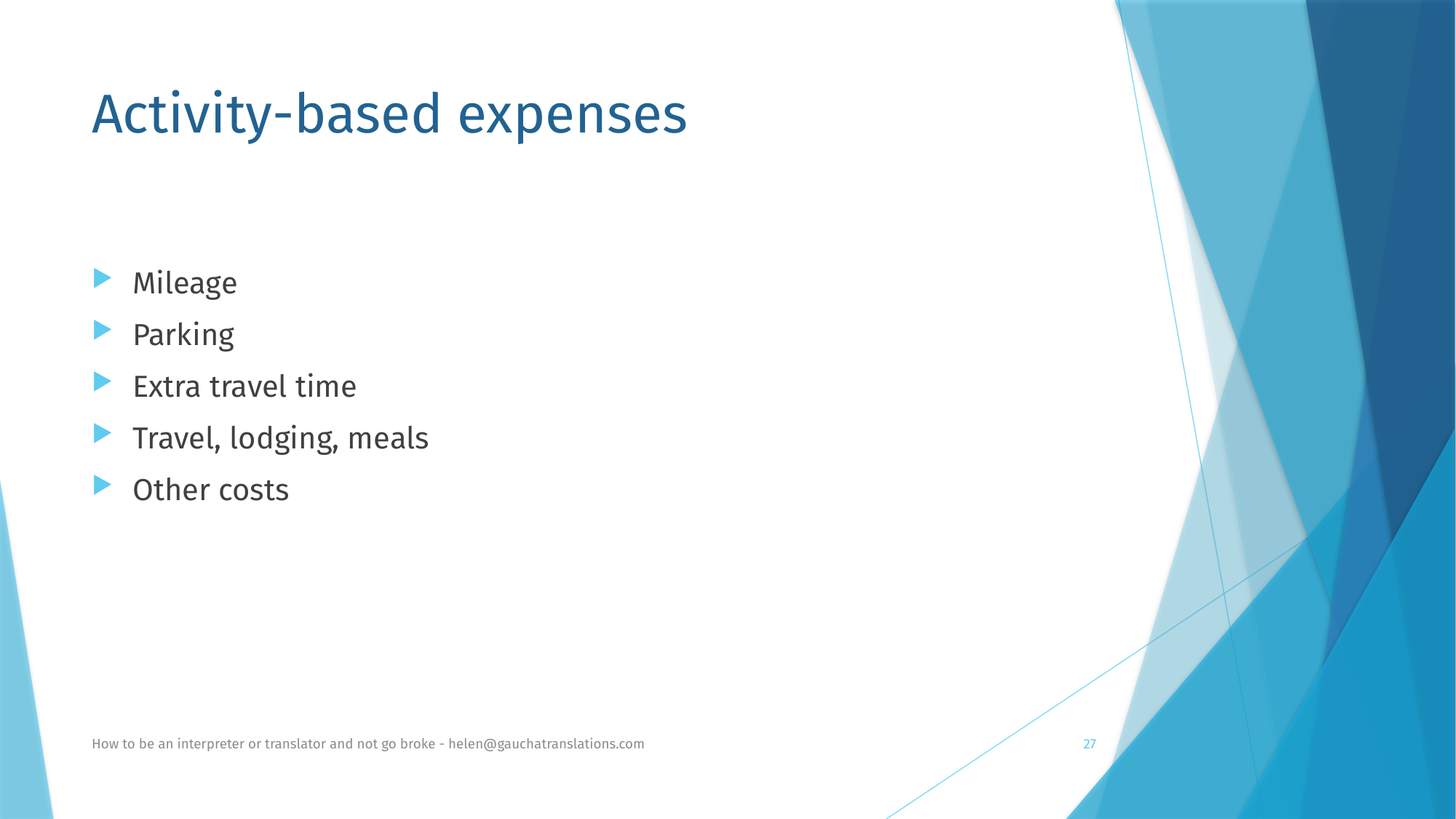

# Activity-based expenses
Mileage
Parking
Extra travel time
Travel, lodging, meals
Other costs

How to be an interpreter or translator and not go broke - helen@gauchatranslations.com
27